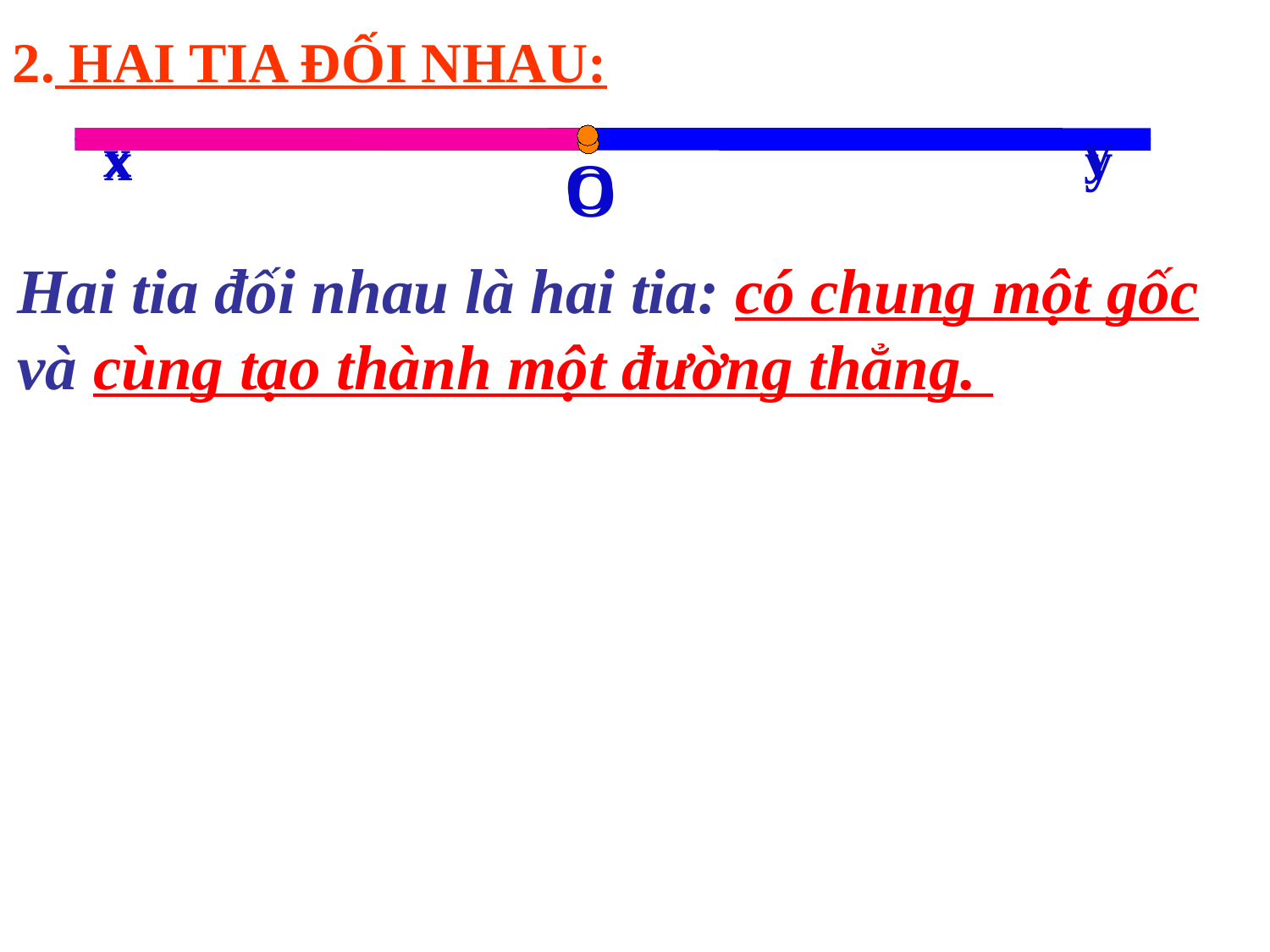

2. HAI TIA ĐỐI NHAU:
y
x
x
y

O

O
Hai tia đối nhau là hai tia: có chung một gốc và cùng tạo thành một đường thẳng.